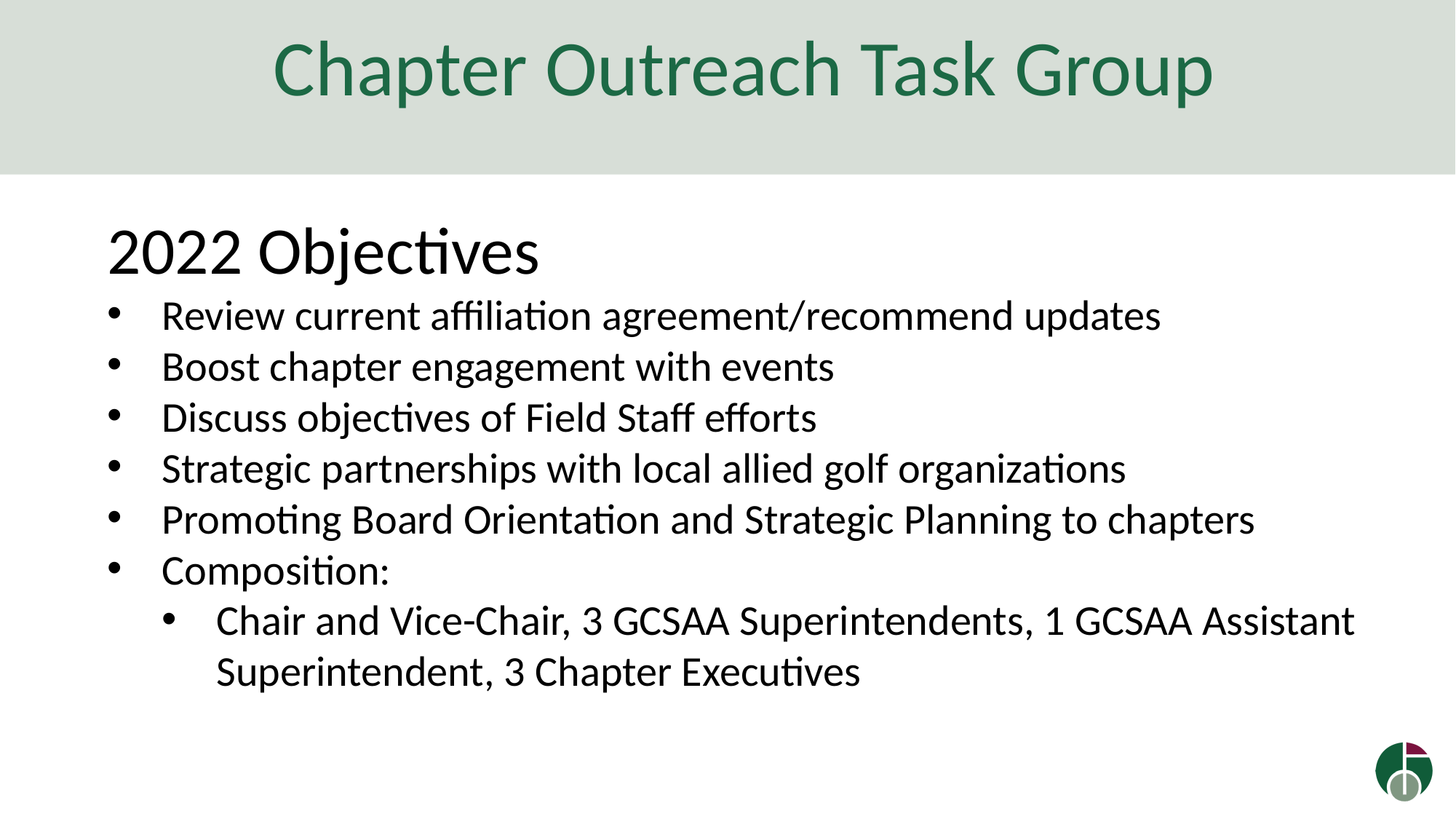

# Chapter Outreach Task Group
2022 Objectives
Review current affiliation agreement/recommend updates
Boost chapter engagement with events
Discuss objectives of Field Staff efforts
Strategic partnerships with local allied golf organizations
Promoting Board Orientation and Strategic Planning to chapters
Composition:
Chair and Vice-Chair, 3 GCSAA Superintendents, 1 GCSAA Assistant Superintendent, 3 Chapter Executives